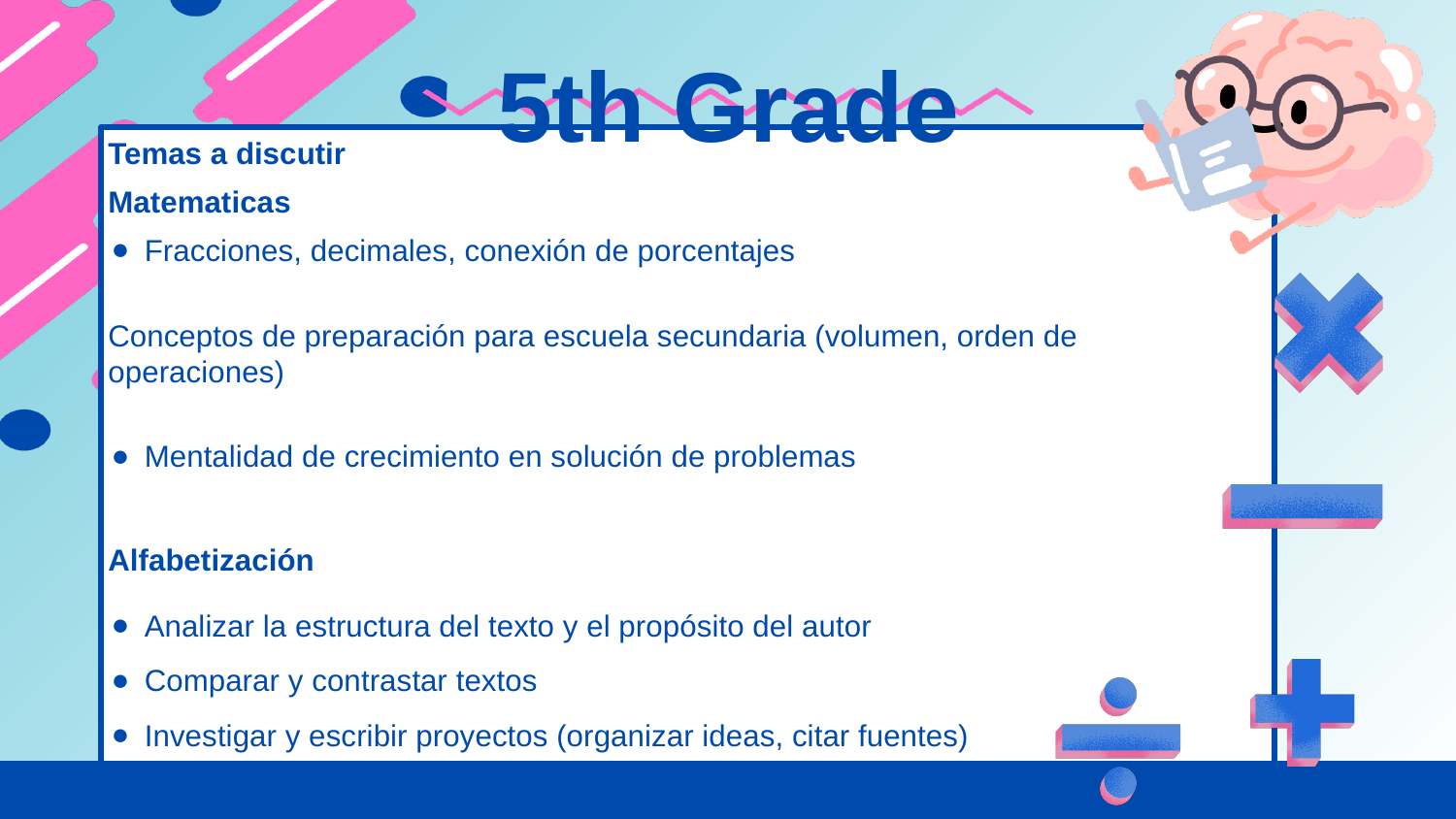

5th Grade

Temas a discutir
Matematicas
Fracciones, decimales, conexión de porcentajes
Conceptos de preparación para escuela secundaria (volumen, orden de  operaciones)
Mentalidad de crecimiento en solución de problemas
Alfabetización
Analizar la estructura del texto y el propósito del autor
Comparar y contrastar textos
Investigar y escribir proyectos (organizar ideas, citar fuentes)
Animar y alentar lectura independiente de textos más complejos